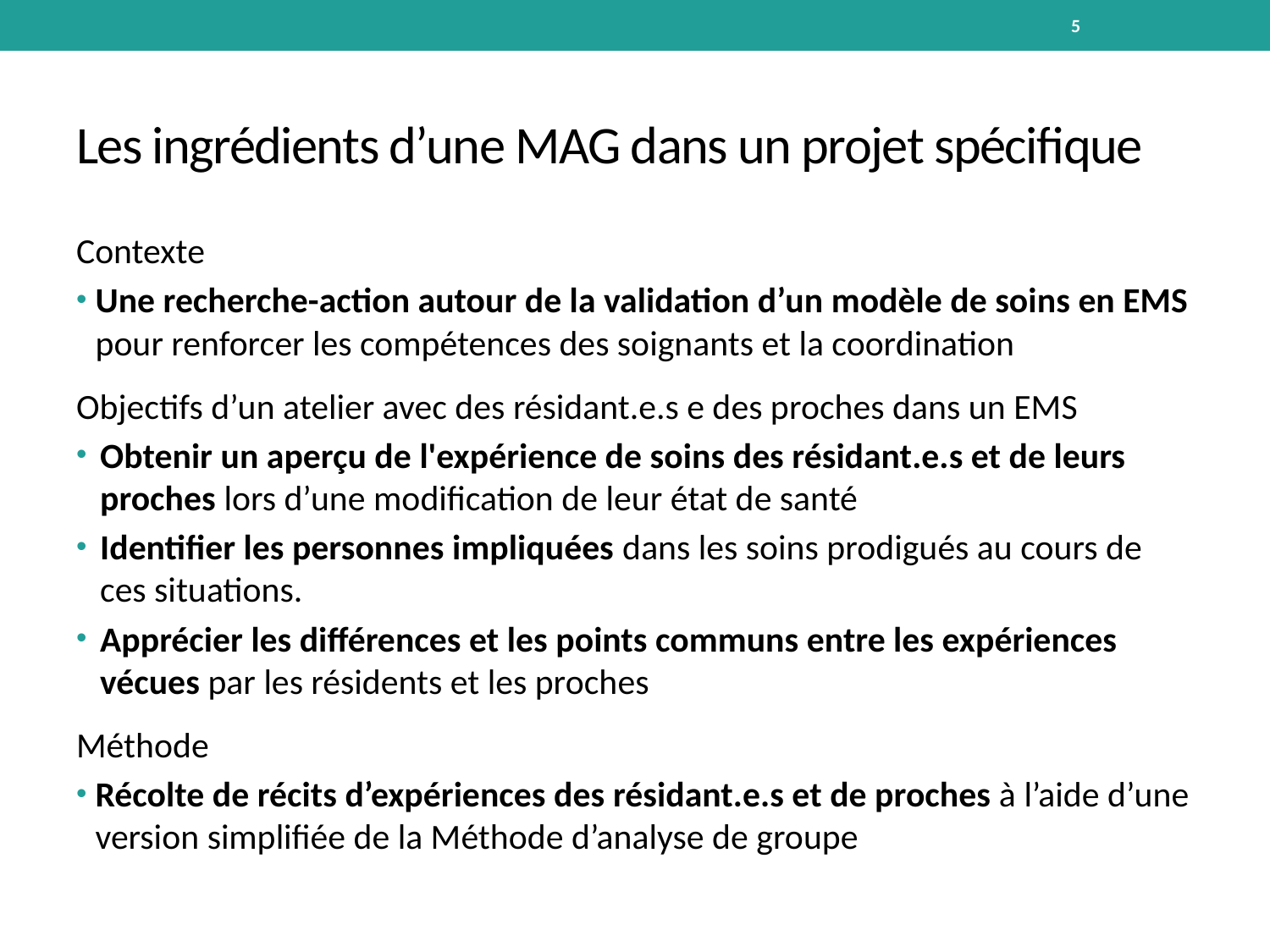

5
# Les ingrédients d’une MAG dans un projet spécifique
Contexte
Une recherche-action autour de la validation d’un modèle de soins en EMS pour renforcer les compétences des soignants et la coordination
Objectifs d’un atelier avec des résidant.e.s e des proches dans un EMS
Obtenir un aperçu de l'expérience de soins des résidant.e.s et de leurs proches lors d’une modification de leur état de santé
Identifier les personnes impliquées dans les soins prodigués au cours de ces situations.
Apprécier les différences et les points communs entre les expériences vécues par les résidents et les proches
Méthode
Récolte de récits d’expériences des résidant.e.s et de proches à l’aide d’une version simplifiée de la Méthode d’analyse de groupe